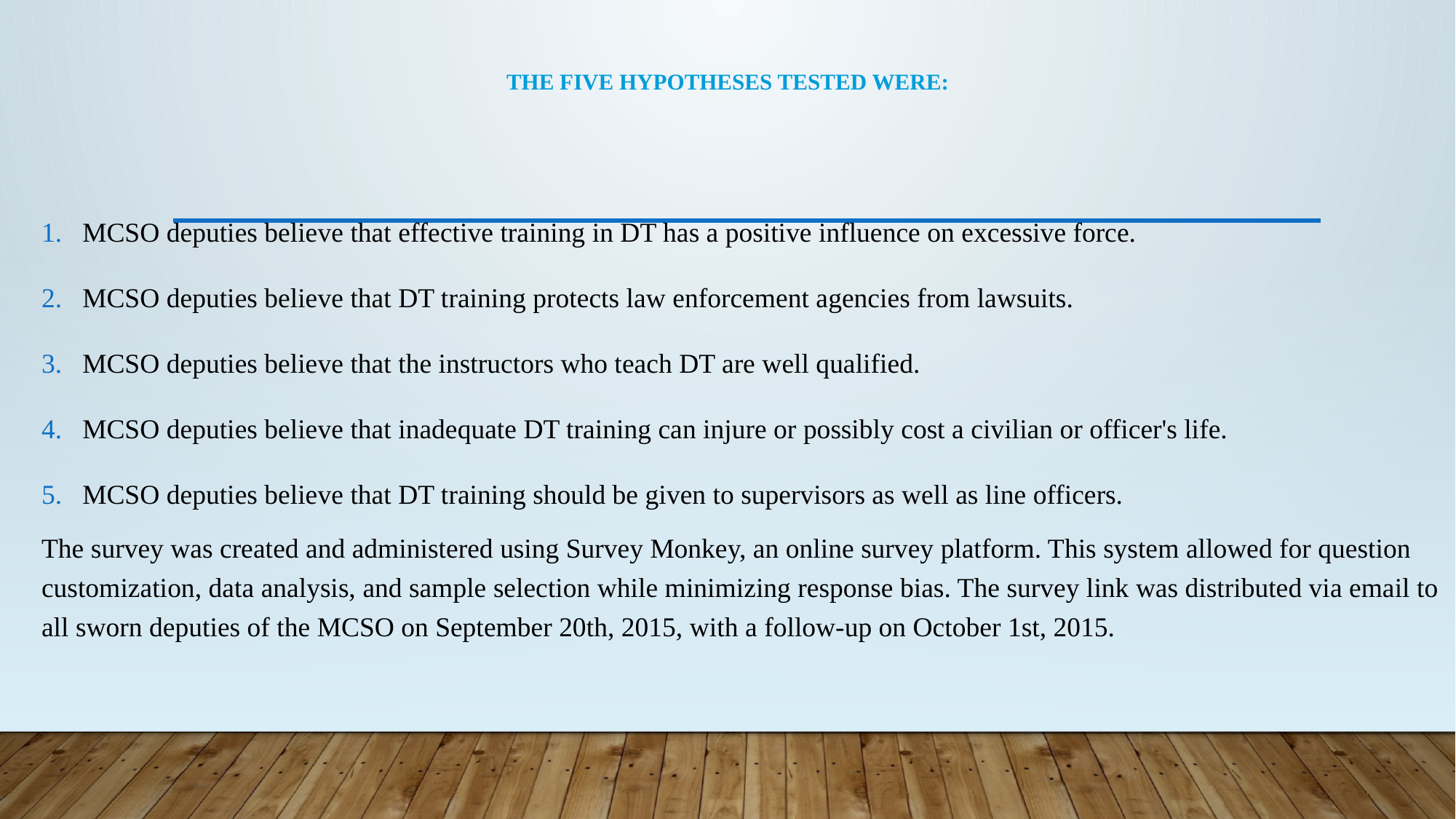

# The five hypotheses tested were:

MCSO deputies believe that effective training in DT has a positive influence on excessive force.
MCSO deputies believe that DT training protects law enforcement agencies from lawsuits.
MCSO deputies believe that the instructors who teach DT are well qualified.
MCSO deputies believe that inadequate DT training can injure or possibly cost a civilian or officer's life.
MCSO deputies believe that DT training should be given to supervisors as well as line officers.
The survey was created and administered using Survey Monkey, an online survey platform. This system allowed for question customization, data analysis, and sample selection while minimizing response bias. The survey link was distributed via email to all sworn deputies of the MCSO on September 20th, 2015, with a follow-up on October 1st, 2015.